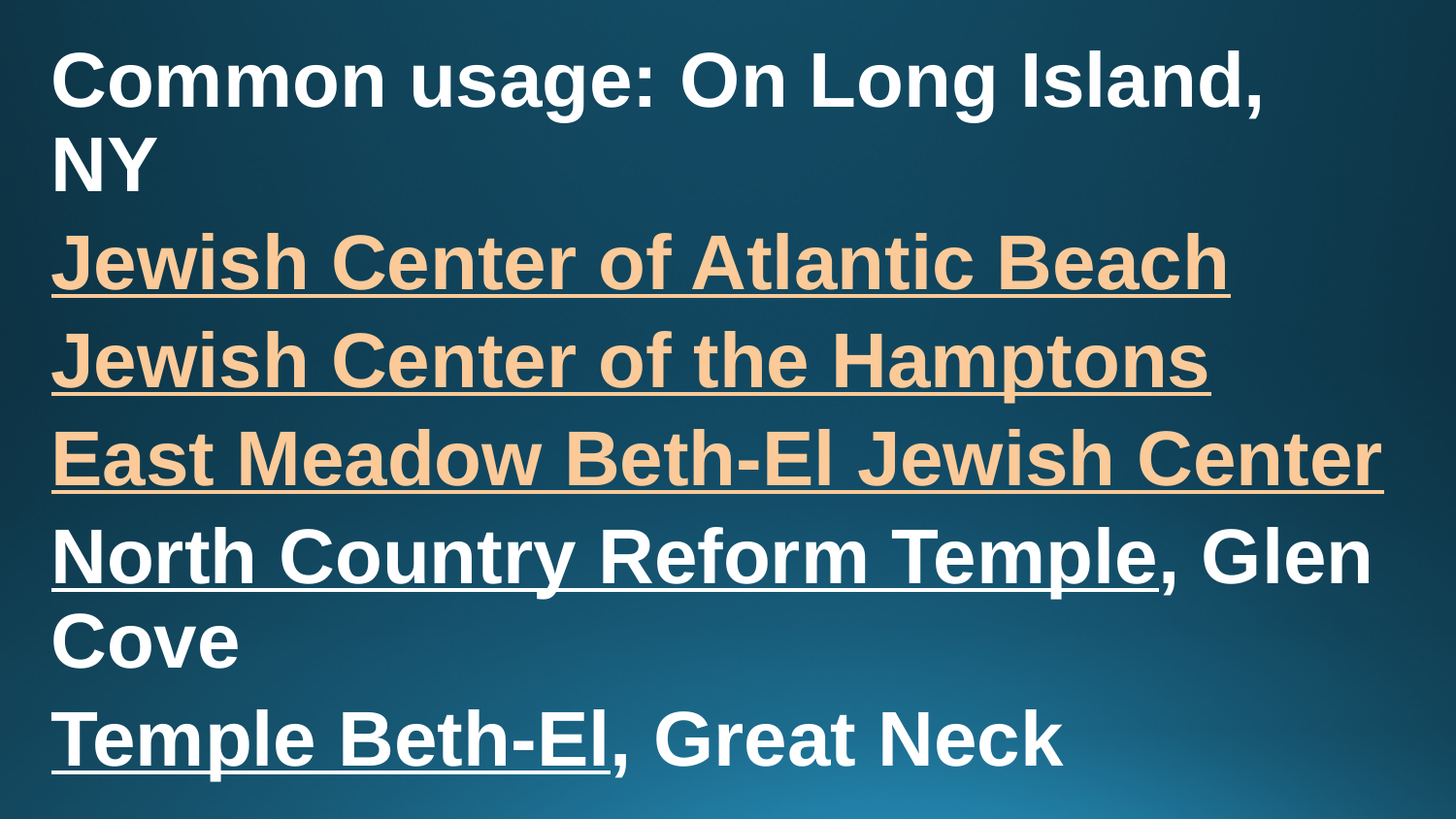

Common usage: On Long Island, NY
Jewish Center of Atlantic Beach
Jewish Center of the Hamptons
East Meadow Beth-El Jewish Center
North Country Reform Temple, Glen Cove
Temple Beth-El, Great Neck